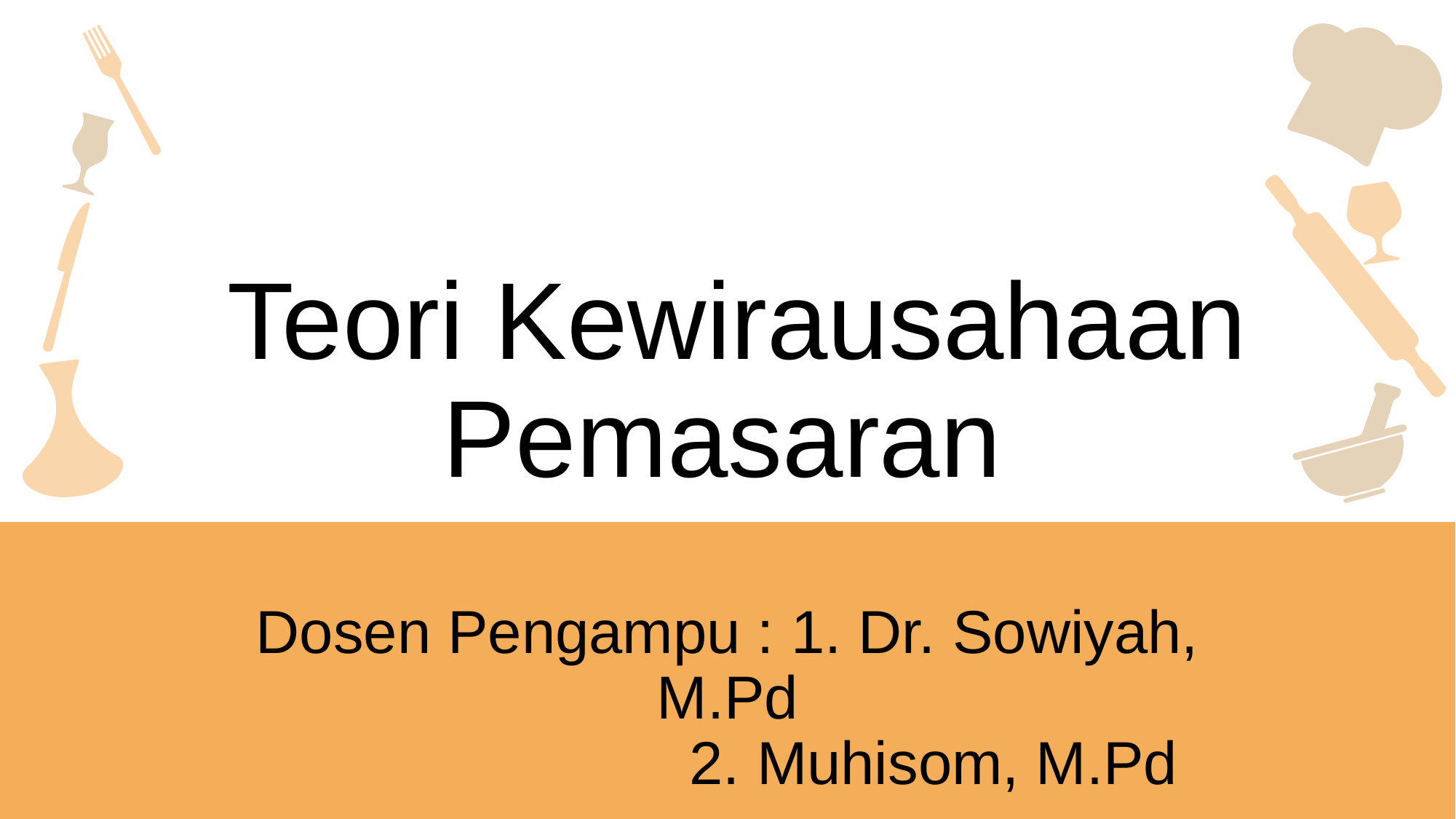

Teori Kewirausahaan Pemasaran

Dosen Pengampu : 1. Dr. Sowiyah, M.Pd
   	        	      2. Muhisom, M.Pd